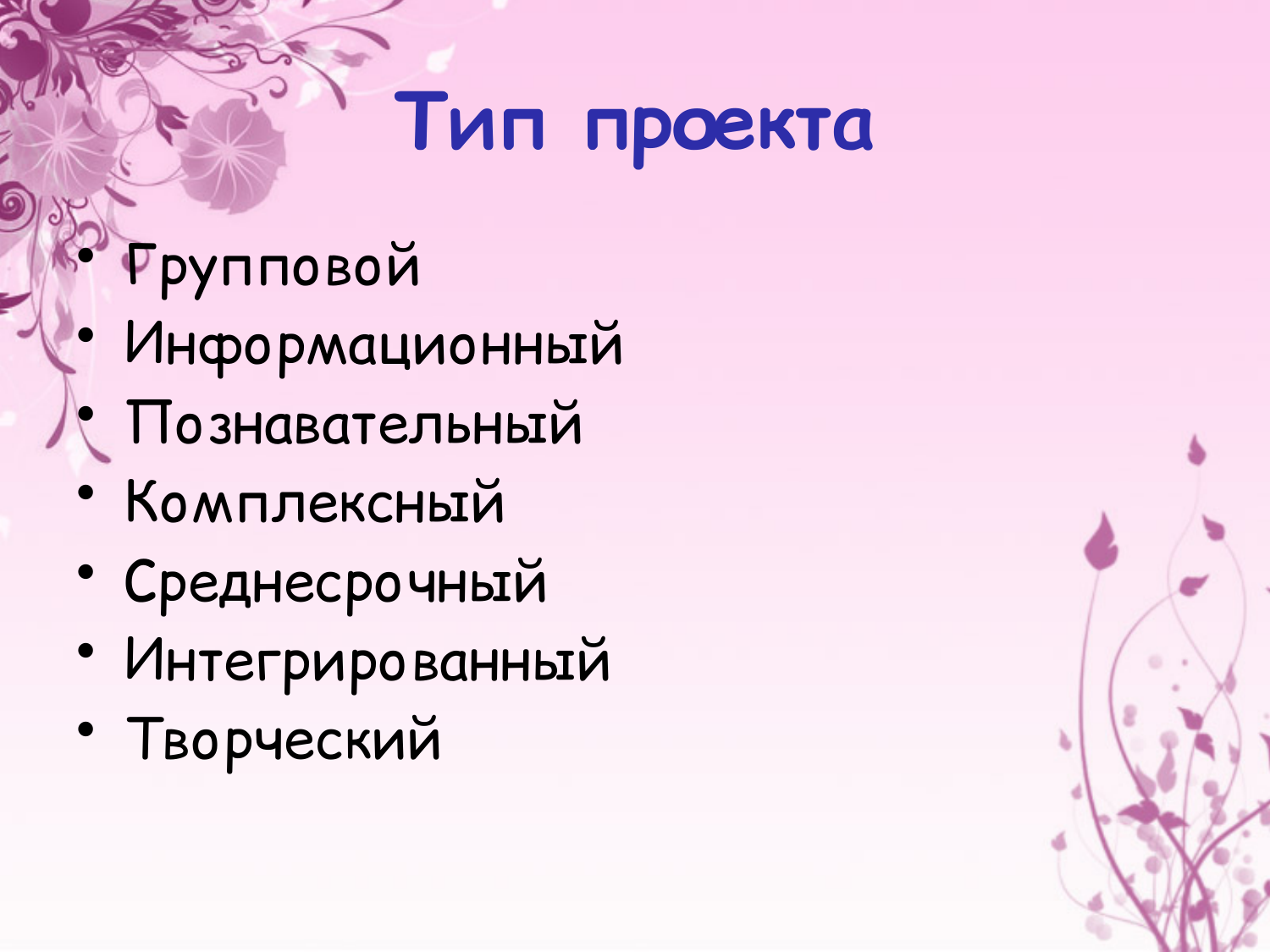

# Тип проекта
Групповой
Информационный
Познавательный
Комплексный
Среднесрочный
Интегрированный
Творческий